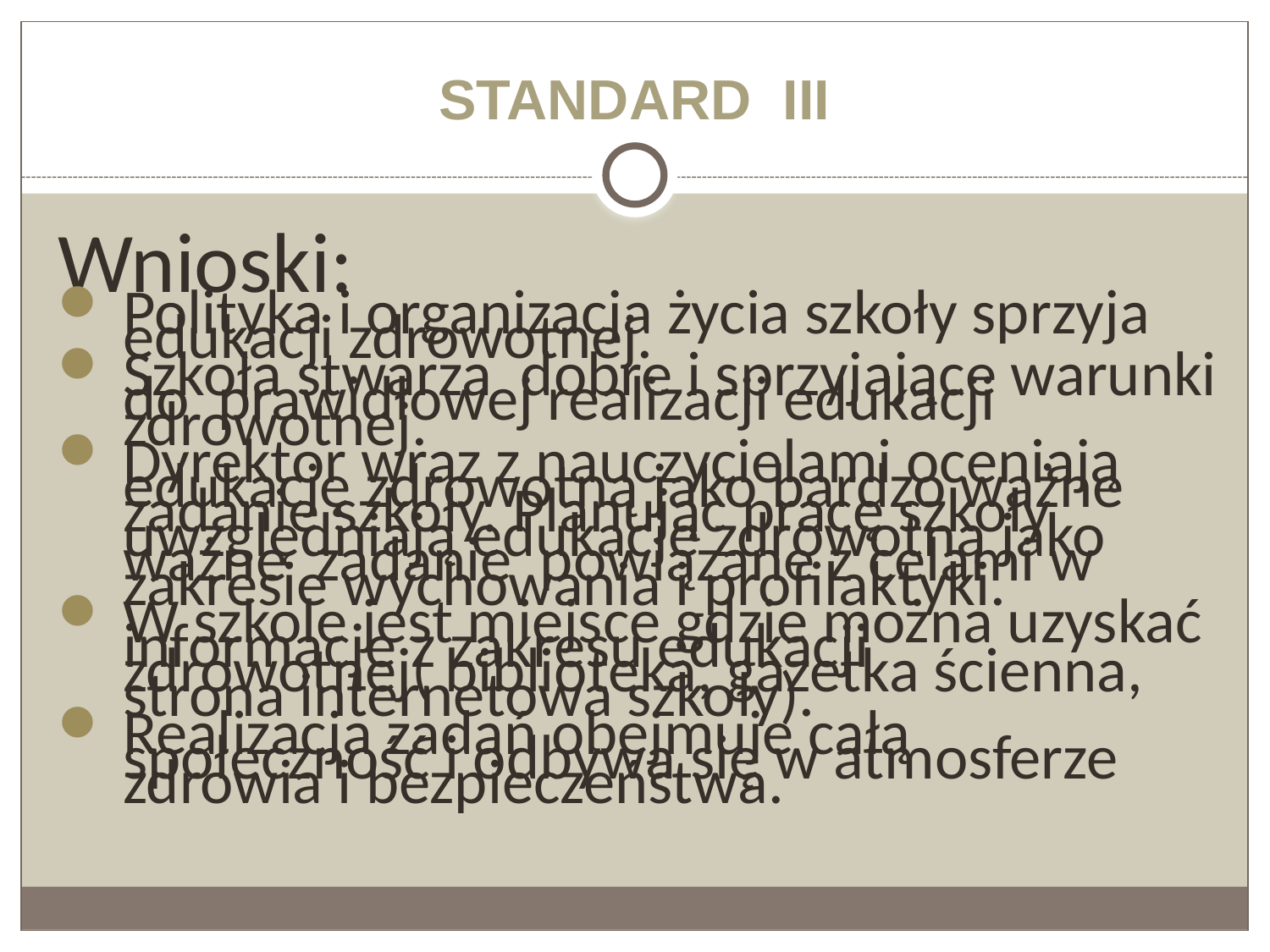

# STANDARD  III
Wnioski:
Polityka i organizacja życia szkoły sprzyja edukacji zdrowotnej.
Szkoła stwarza  dobre i sprzyjające warunki do  prawidłowej realizacji edukacji zdrowotnej.
Dyrektor wraz z nauczycielami oceniają edukację zdrowotną jako bardzo ważne zadanie szkoły. Planując pracę szkoły uwzględniają edukacje zdrowotną jako ważne  zadanie  powiązane z celami w zakresie wychowania i profilaktyki.
W szkole jest miejsce gdzie można uzyskać informacje z zakresu edukacji zdrowotnej( biblioteka, gazetka ścienna, strona internetowa szkoły).
Realizacja zadań obejmuje całą społeczność i odbywa się w atmosferze zdrowia i bezpieczeństwa.